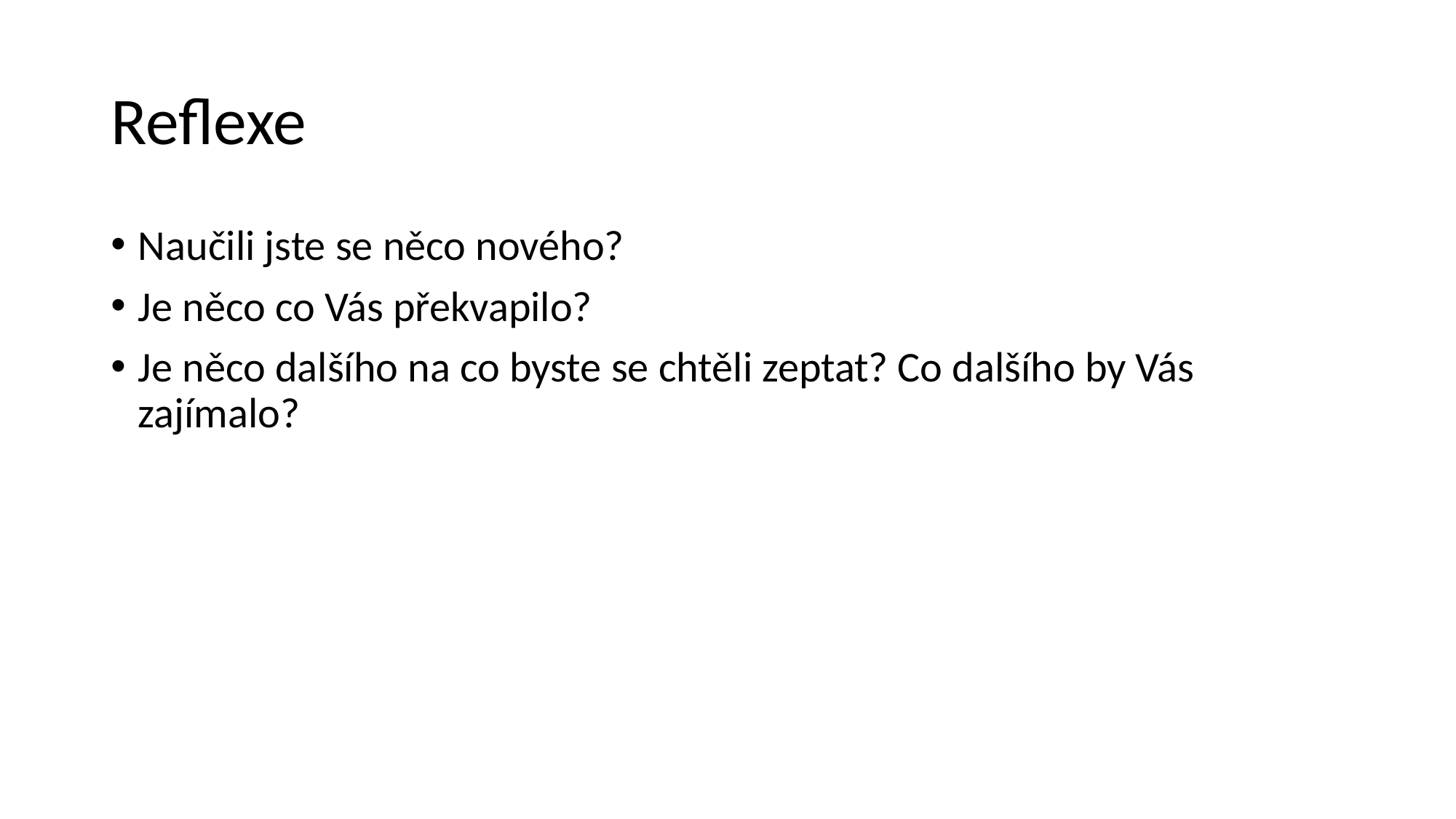

# Reflexe
Naučili jste se něco nového?
Je něco co Vás překvapilo?
Je něco dalšího na co byste se chtěli zeptat? Co dalšího by Vás zajímalo?